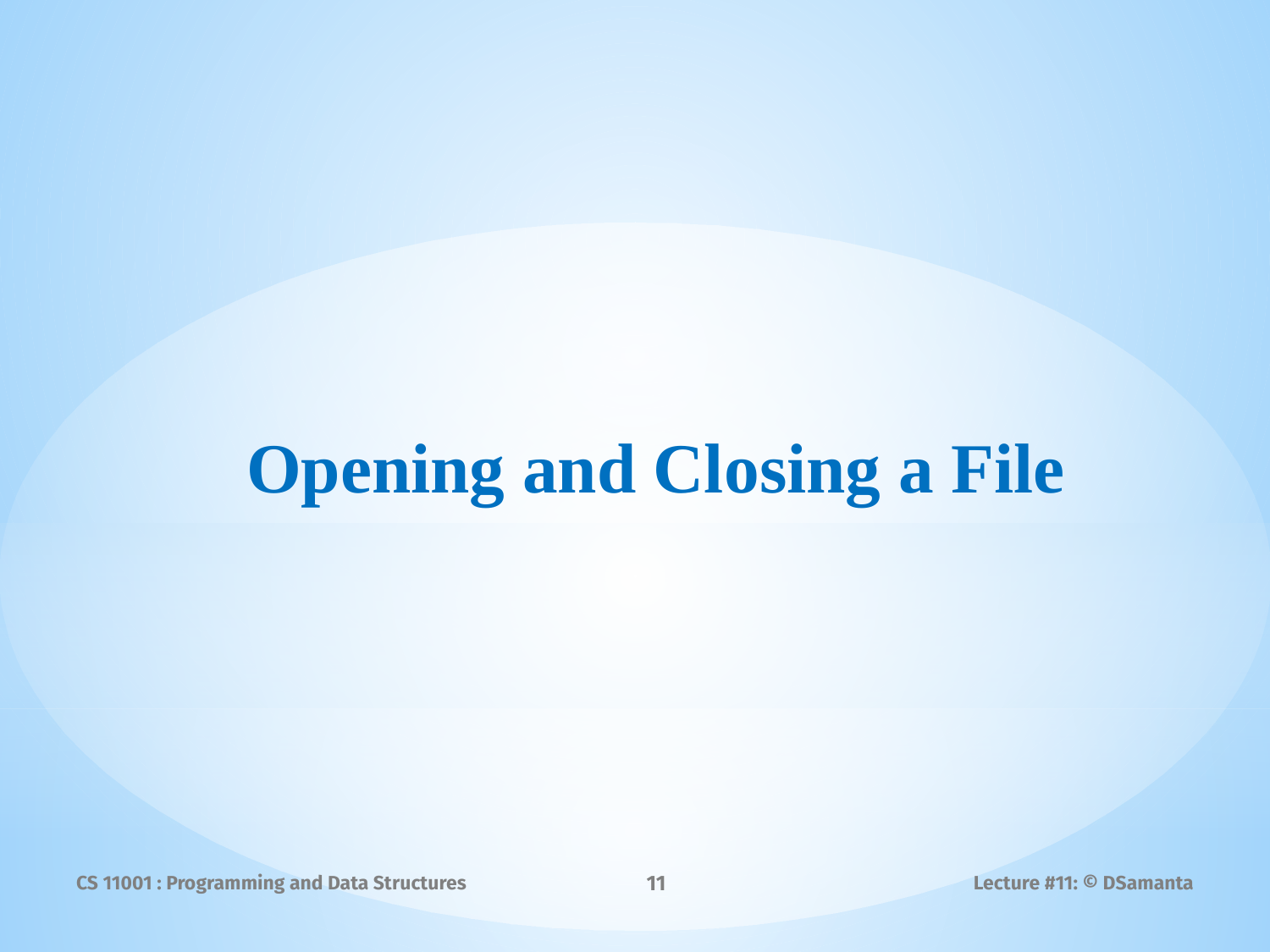

# Opening and Closing a File
CS 11001 : Programming and Data Structures
11
Lecture #11: © DSamanta